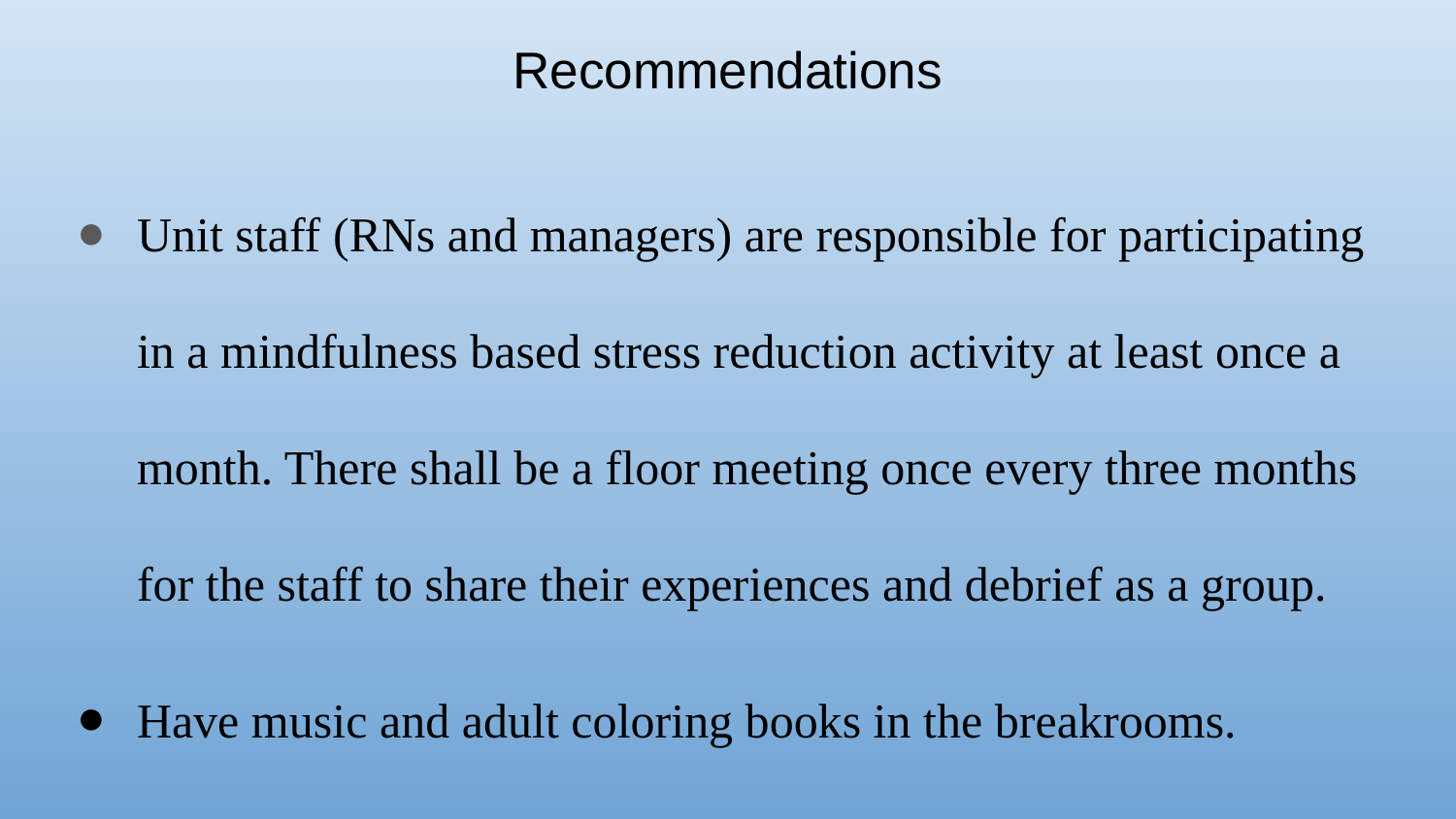

# Recommendations
Unit staff (RNs and managers) are responsible for participating in a mindfulness based stress reduction activity at least once a month. There shall be a floor meeting once every three months for the staff to share their experiences and debrief as a group.
Have music and adult coloring books in the breakrooms.